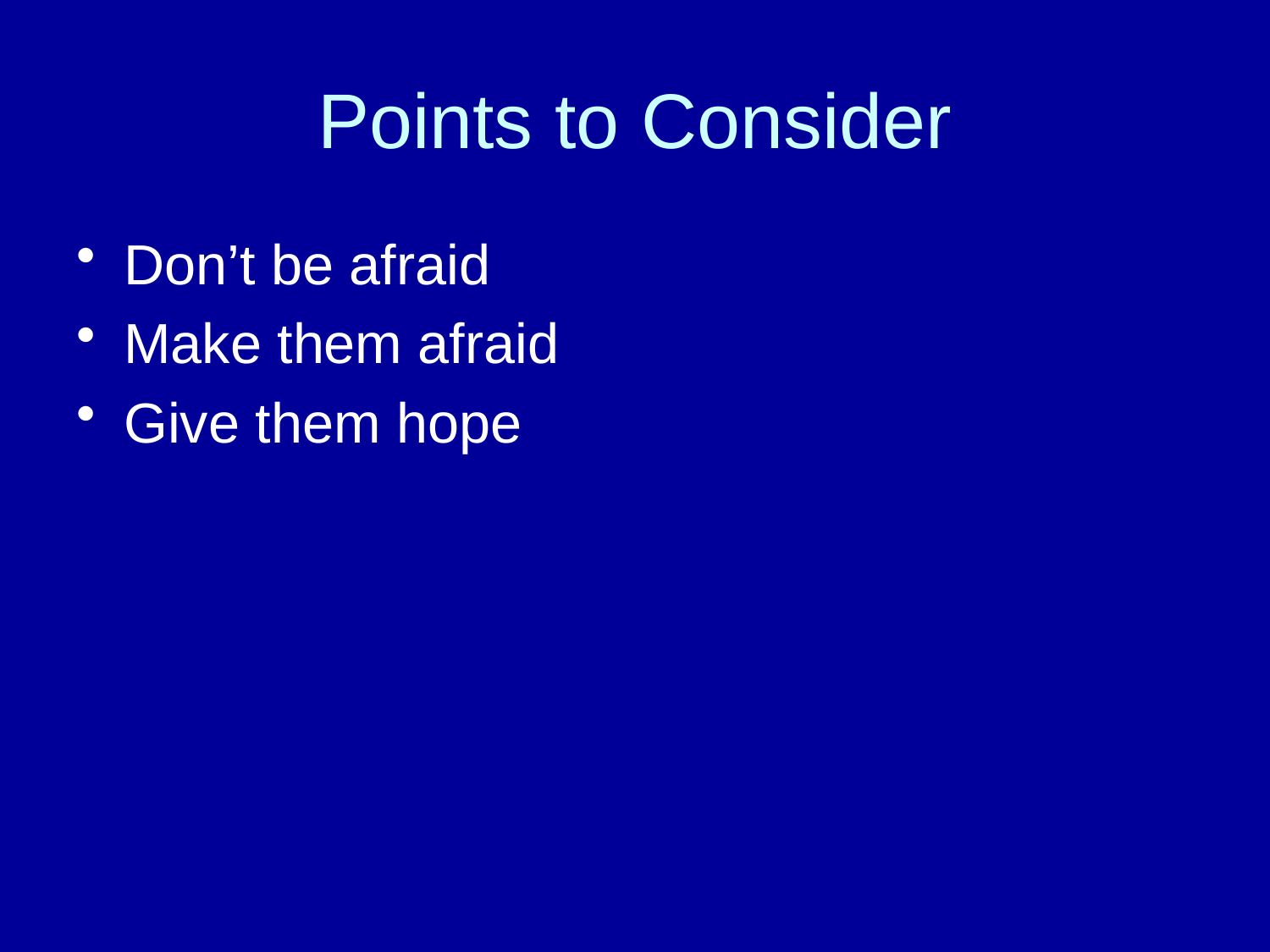

# Points to Consider
Don’t be afraid
Make them afraid
Give them hope